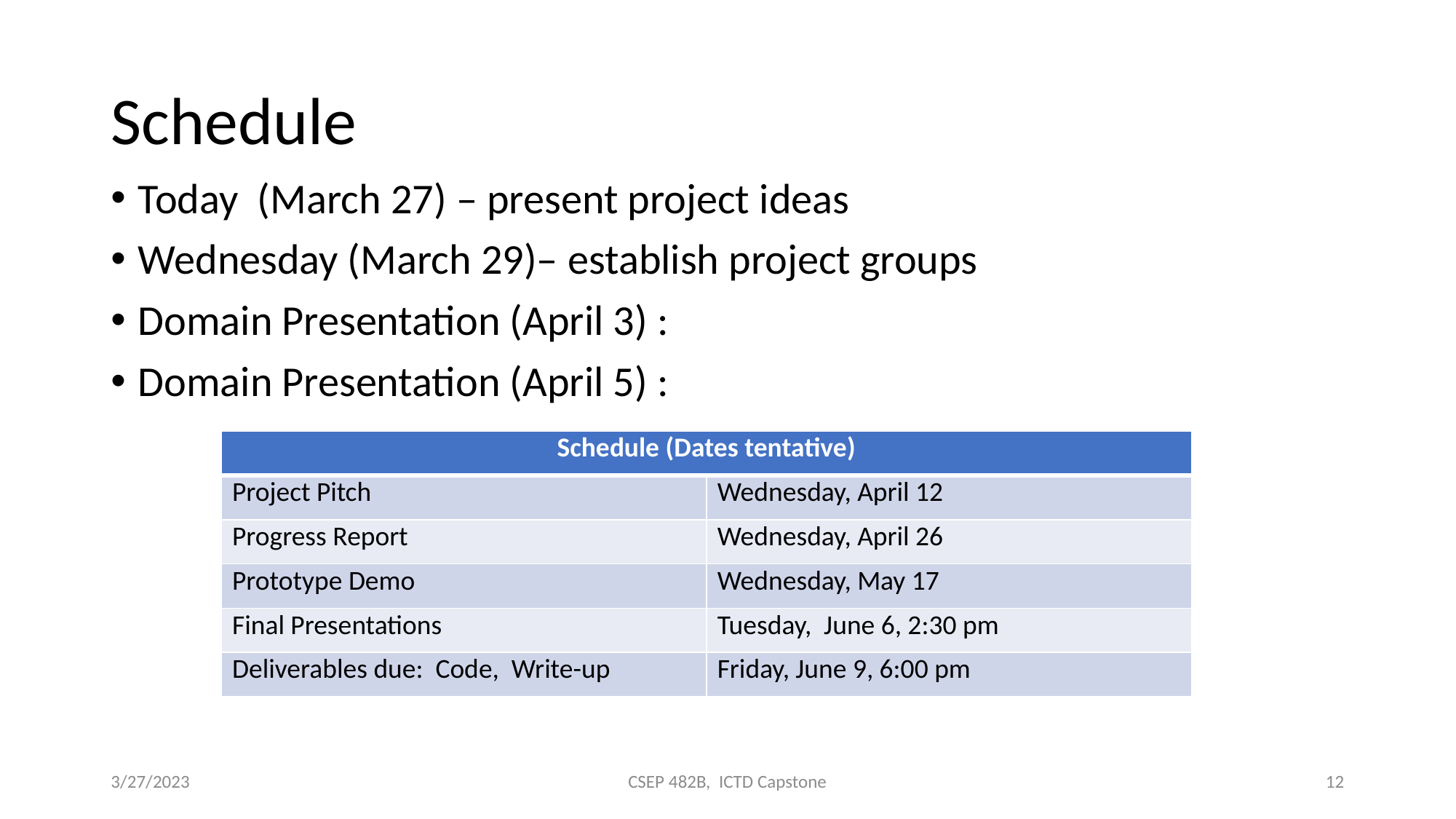

# Schedule
Today  (March 27) – present project ideas
Wednesday (March 29)– establish project groups
Domain Presentation (April 3) :
Domain Presentation (April 5) :
| Schedule (Dates tentative) |  |
| --- | --- |
| Project Pitch | Wednesday, April 12 |
| Progress Report | Wednesday, April 26 |
| Prototype Demo | Wednesday, May 17 |
| Final Presentations | Tuesday, June 6, 2:30 pm |
| Deliverables due: Code, Write-up | Friday, June 9, 6:00 pm |
3/27/2023
CSEP 482B,  ICTD Capstone
12